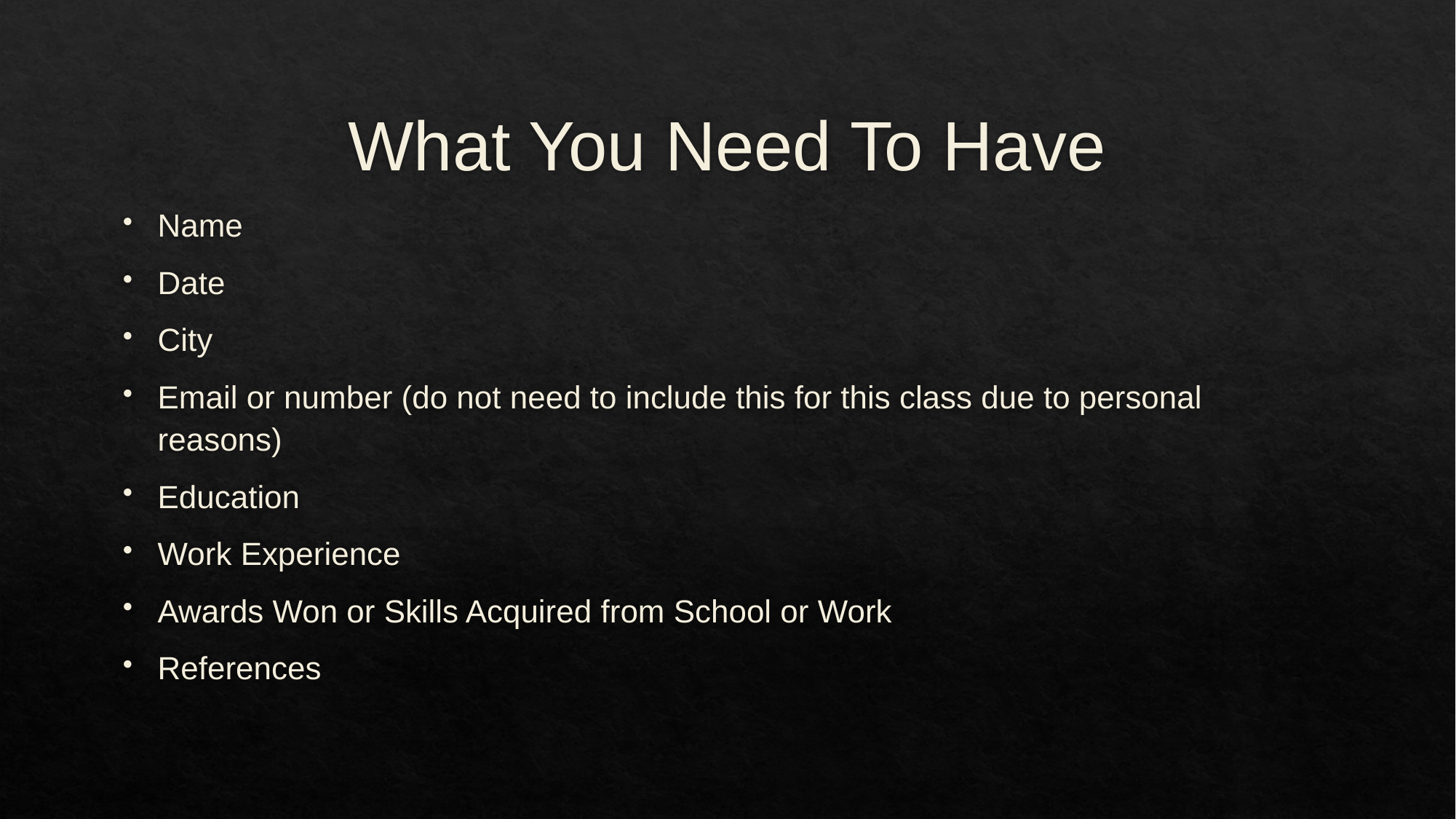

# What You Need To Have
Name
Date
City
Email or number (do not need to include this for this class due to personal reasons)
Education
Work Experience
Awards Won or Skills Acquired from School or Work
References